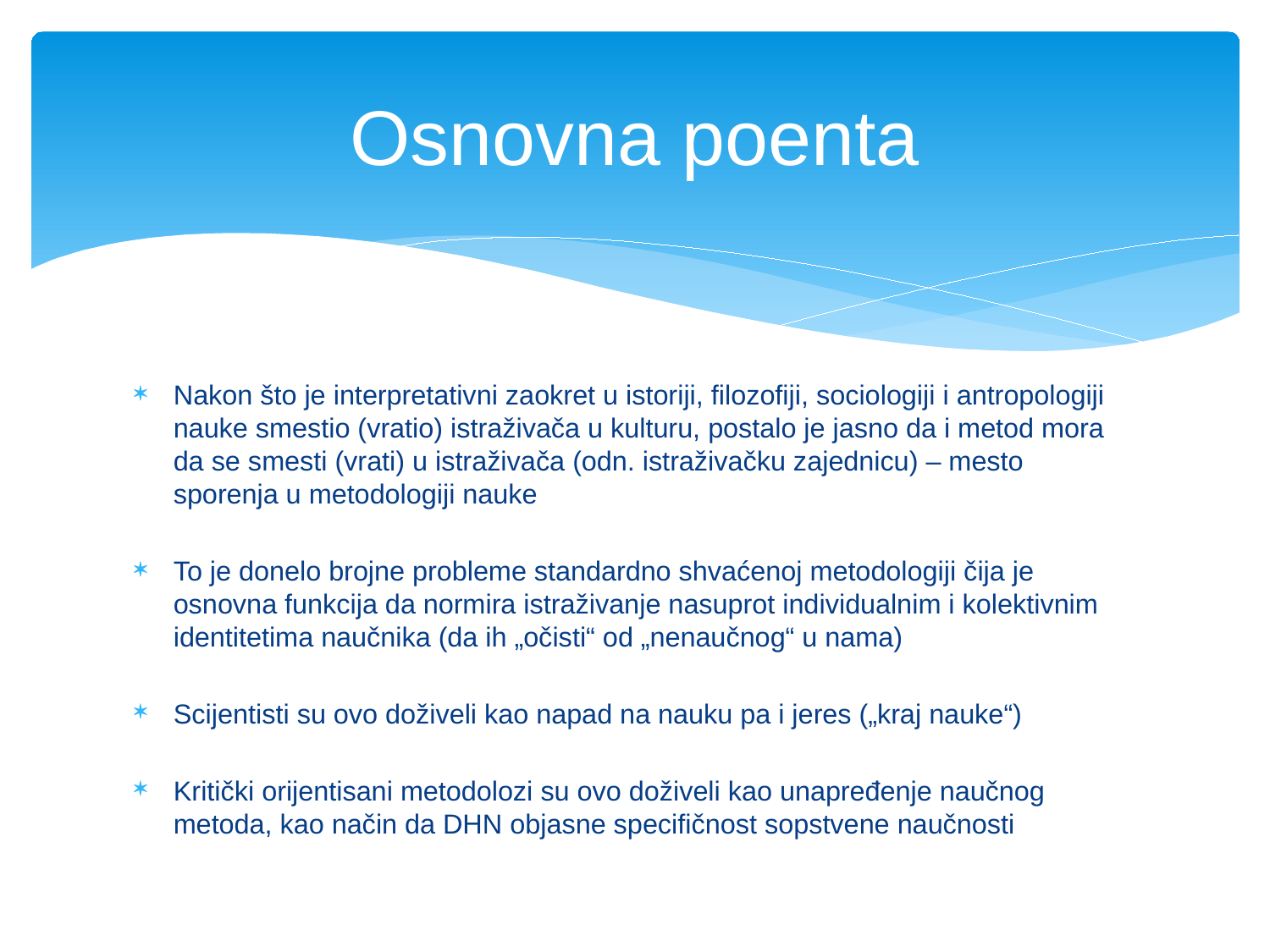

# Osnovna poenta
Nakon što je interpretativni zaokret u istoriji, filozofiji, sociologiji i antropologiji nauke smestio (vratio) istraživača u kulturu, postalo je jasno da i metod mora da se smesti (vrati) u istraživača (odn. istraživačku zajednicu) – mesto sporenja u metodologiji nauke

To je donelo brojne probleme standardno shvaćenoj metodologiji čija je osnovna funkcija da normira istraživanje nasuprot individualnim i kolektivnim identitetima naučnika (da ih „očisti“ od „nenaučnog“ u nama)

Scijentisti su ovo doživeli kao napad na nauku pa i jeres („kraj nauke“)

Kritički orijentisani metodolozi su ovo doživeli kao unapređenje naučnog metoda, kao način da DHN objasne specifičnost sopstvene naučnosti